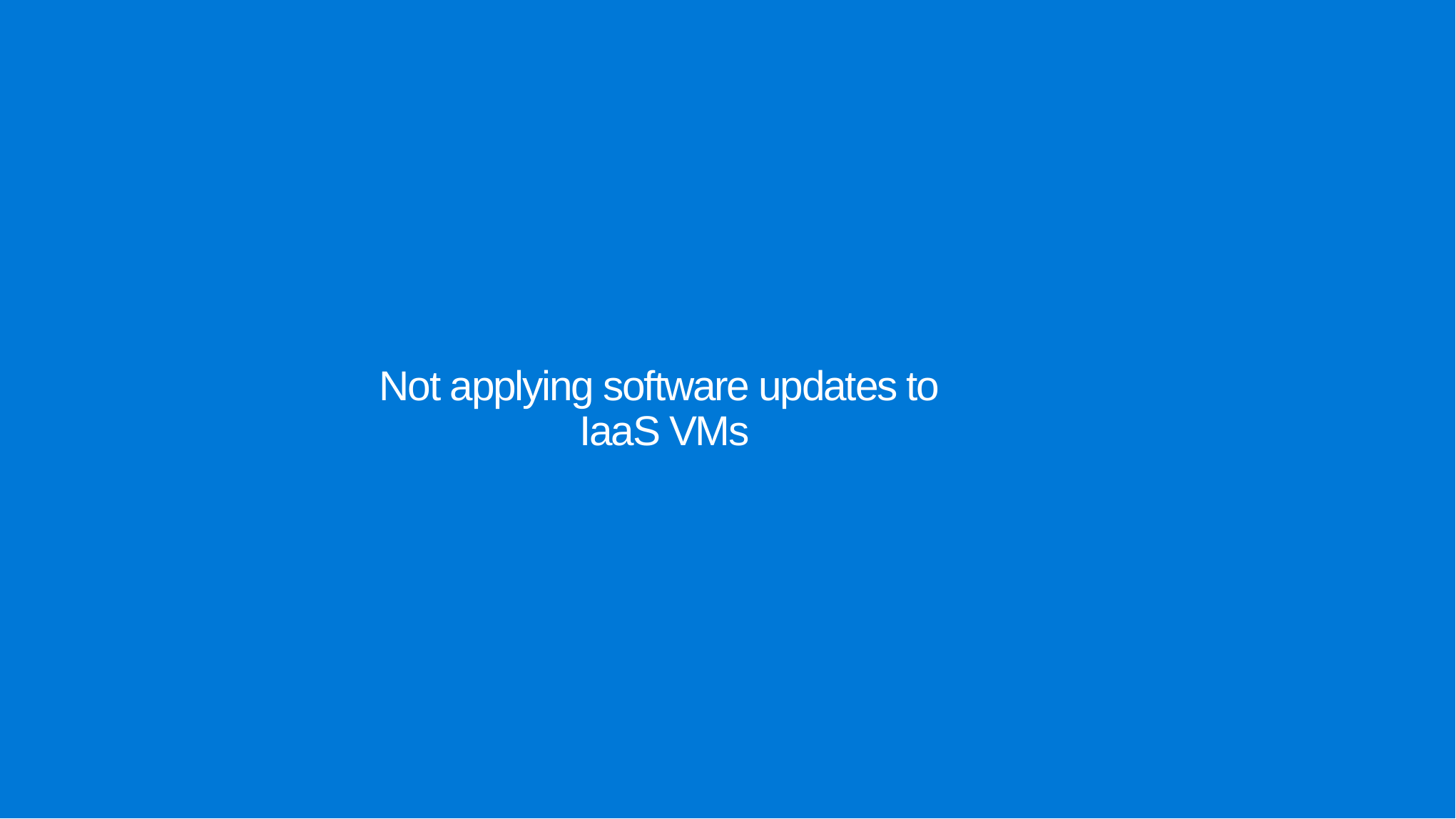

# Not applying software updates to IaaS VMs